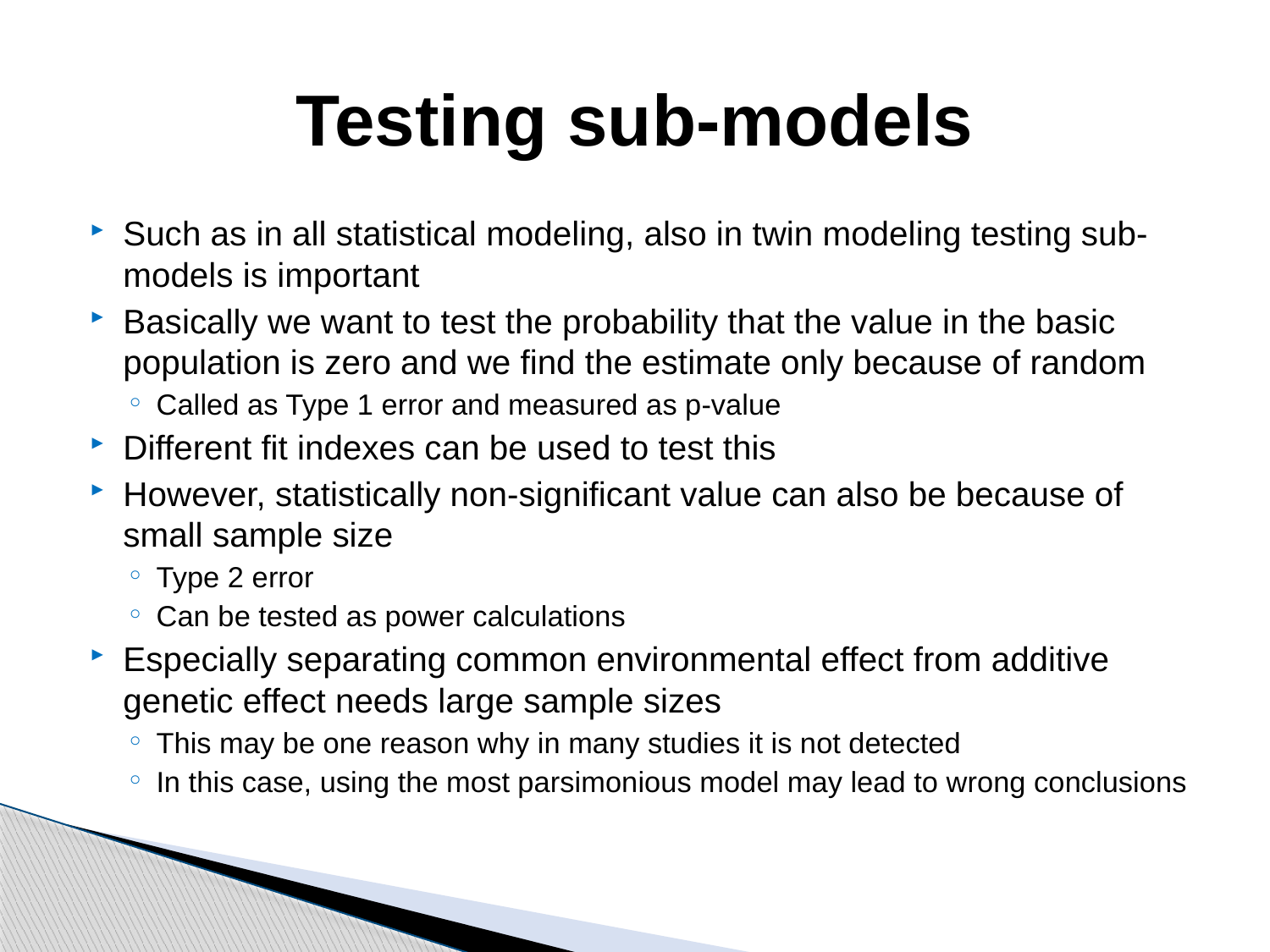

# Testing sub-models
Such as in all statistical modeling, also in twin modeling testing sub-models is important
Basically we want to test the probability that the value in the basic population is zero and we find the estimate only because of random
Called as Type 1 error and measured as p-value
Different fit indexes can be used to test this
However, statistically non-significant value can also be because of small sample size
Type 2 error
Can be tested as power calculations
Especially separating common environmental effect from additive genetic effect needs large sample sizes
This may be one reason why in many studies it is not detected
In this case, using the most parsimonious model may lead to wrong conclusions